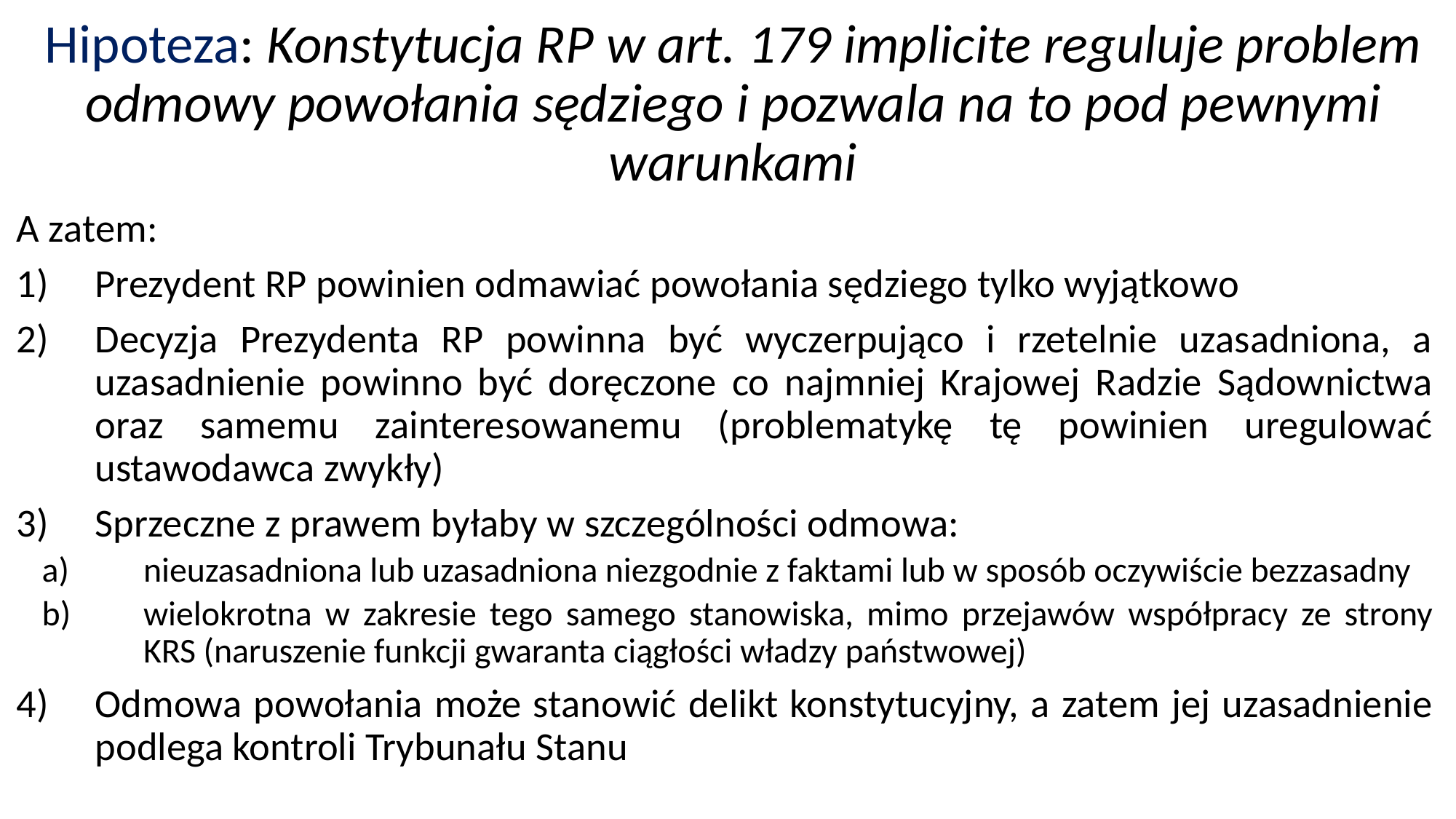

# Hipoteza: Konstytucja RP w art. 179 implicite reguluje problem odmowy powołania sędziego i pozwala na to pod pewnymi warunkami
A zatem:
Prezydent RP powinien odmawiać powołania sędziego tylko wyjątkowo
Decyzja Prezydenta RP powinna być wyczerpująco i rzetelnie uzasadniona, a uzasadnienie powinno być doręczone co najmniej Krajowej Radzie Sądownictwa oraz samemu zainteresowanemu (problematykę tę powinien uregulować ustawodawca zwykły)
Sprzeczne z prawem byłaby w szczególności odmowa:
nieuzasadniona lub uzasadniona niezgodnie z faktami lub w sposób oczywiście bezzasadny
wielokrotna w zakresie tego samego stanowiska, mimo przejawów współpracy ze strony KRS (naruszenie funkcji gwaranta ciągłości władzy państwowej)
Odmowa powołania może stanowić delikt konstytucyjny, a zatem jej uzasadnienie podlega kontroli Trybunału Stanu